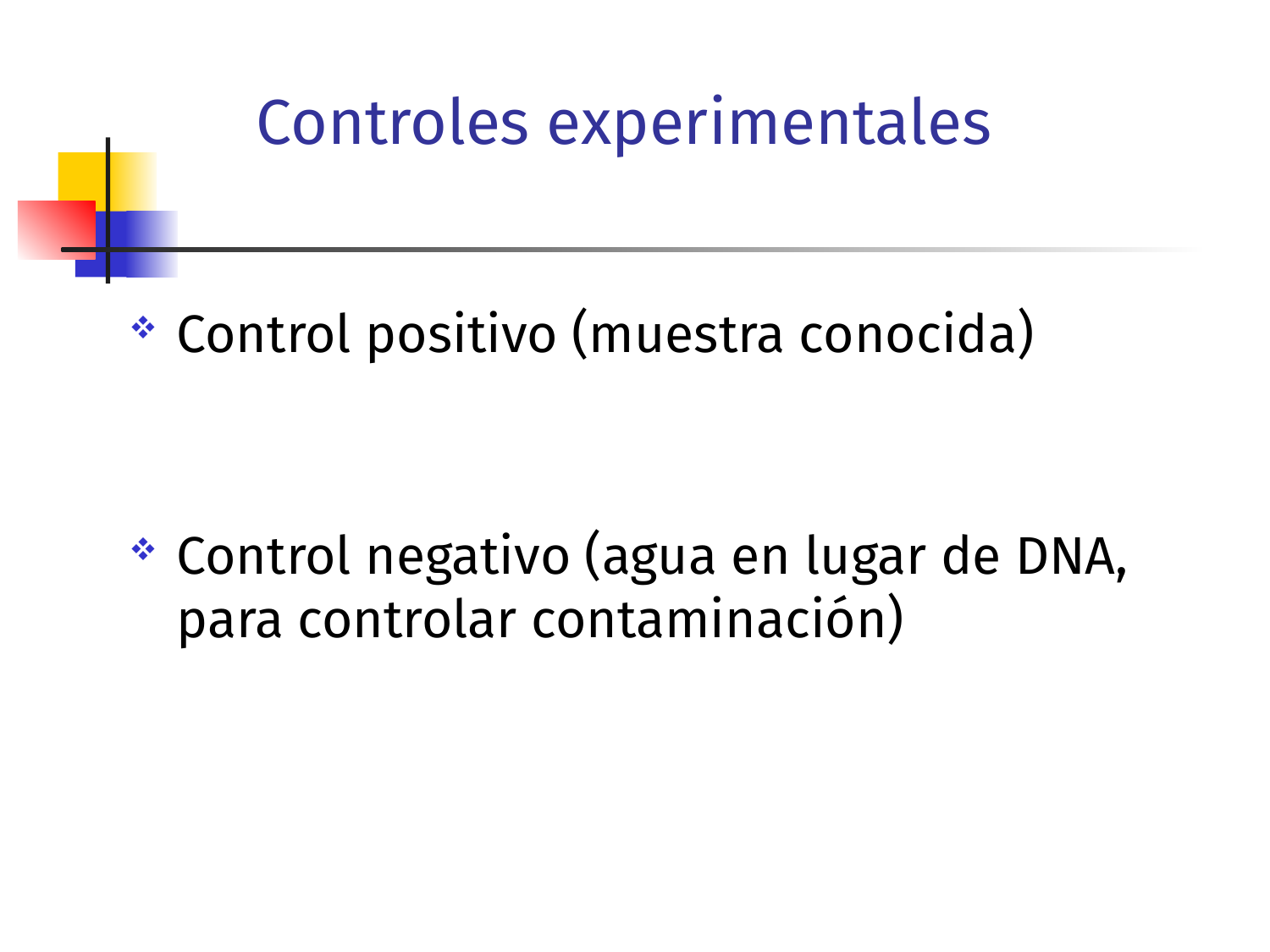

Controles experimentales
Control positivo (muestra conocida)

Control negativo (agua en lugar de DNA, para controlar contaminación)